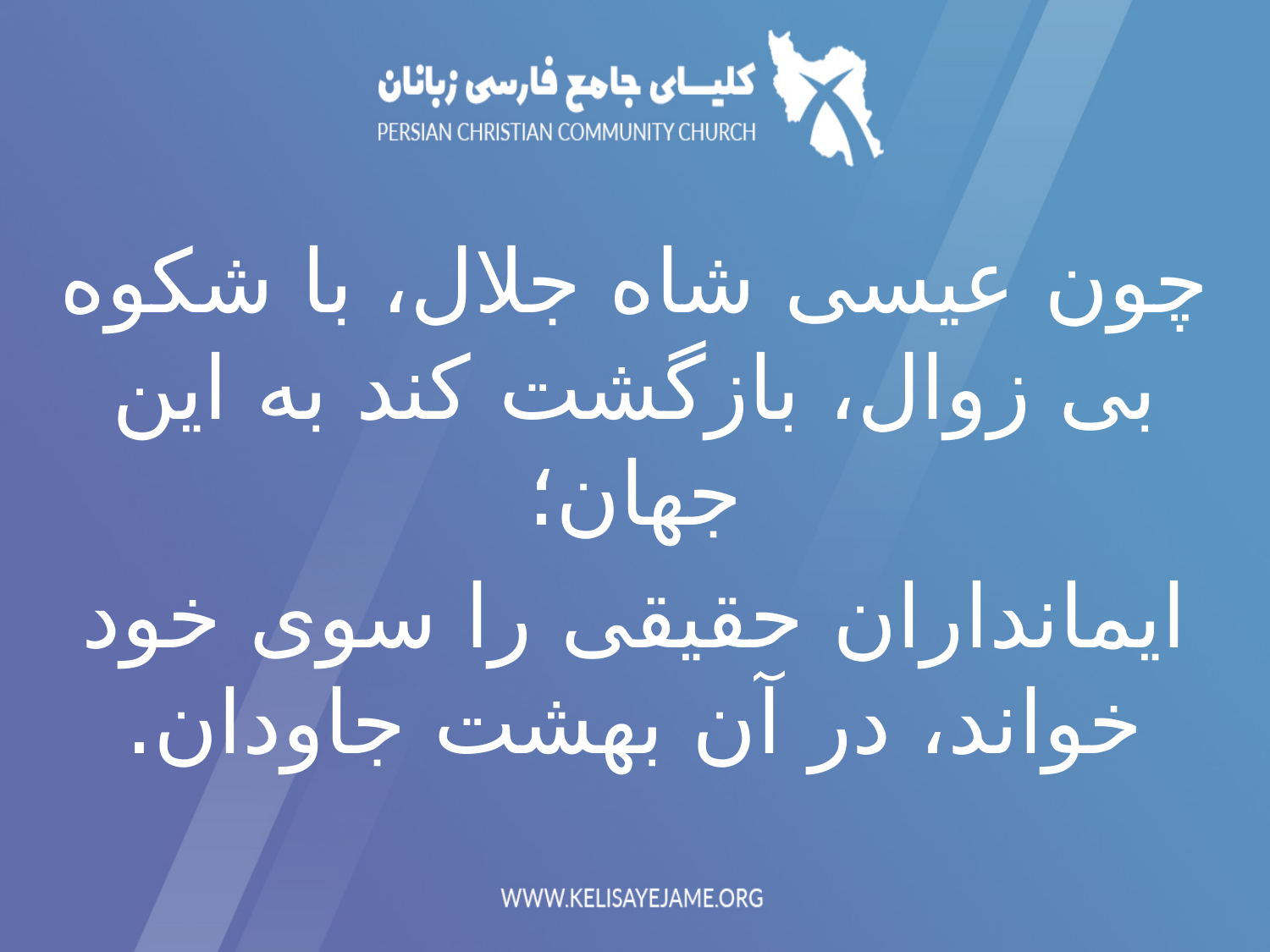

چون عیسی شاه جلال، با شکوه بی زوال، بازگشت کند به این جهان؛
ایمانداران حقیقی را سوی خود خواند، در آن بهشت جاودان.